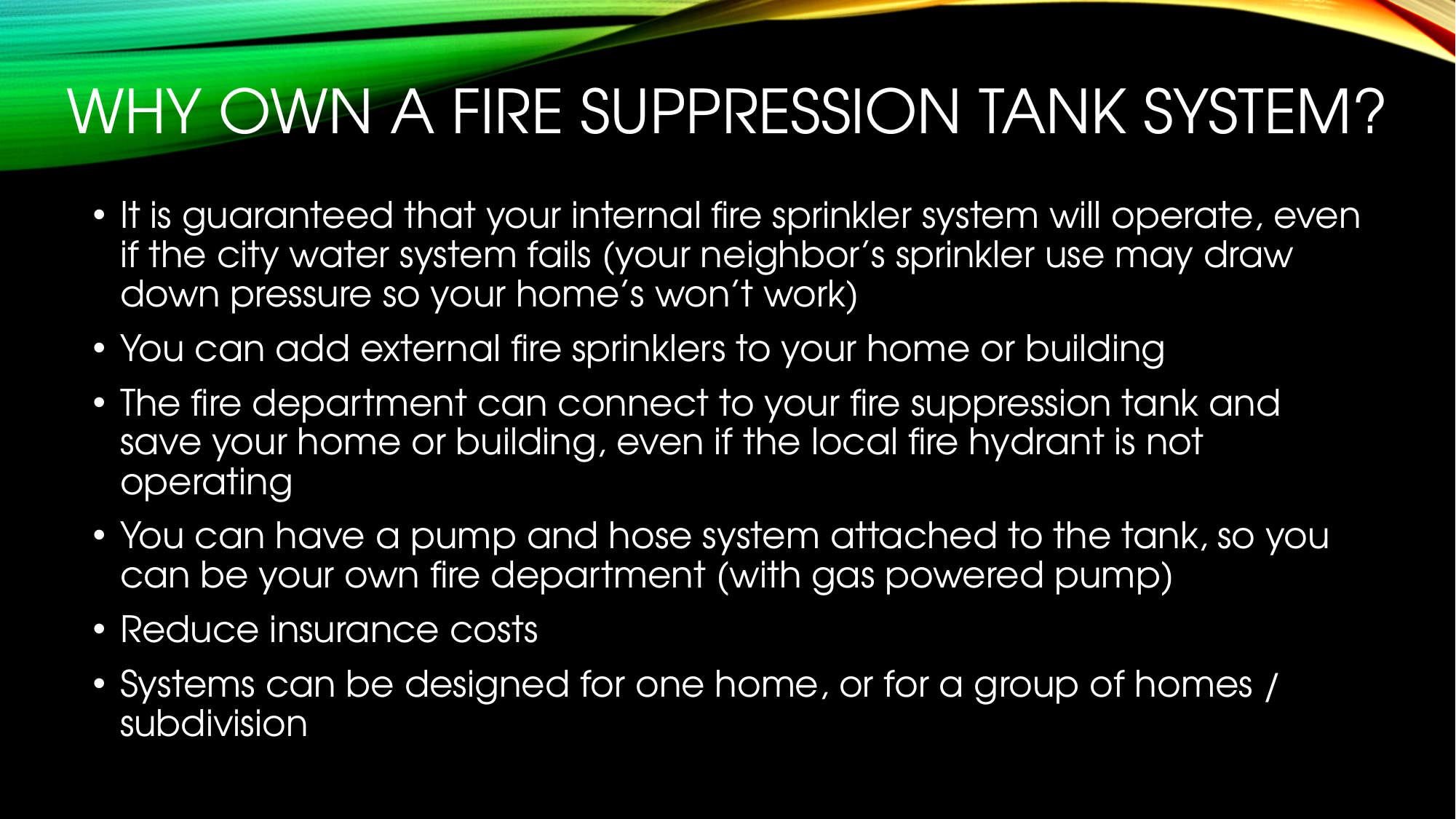

# Why own a fire suppression tank system?
It is guaranteed that your internal fire sprinkler system will operate, even if the city water system fails (your neighbor’s sprinkler use may draw down pressure so your home’s won’t work)
You can add external fire sprinklers to your home or building
The fire department can connect to your fire suppression tank and save your home or building, even if the local fire hydrant is not operating
You can have a pump and hose system attached to the tank, so you can be your own fire department (with gas powered pump)
Reduce insurance costs
Systems can be designed for one home, or for a group of homes / subdivision